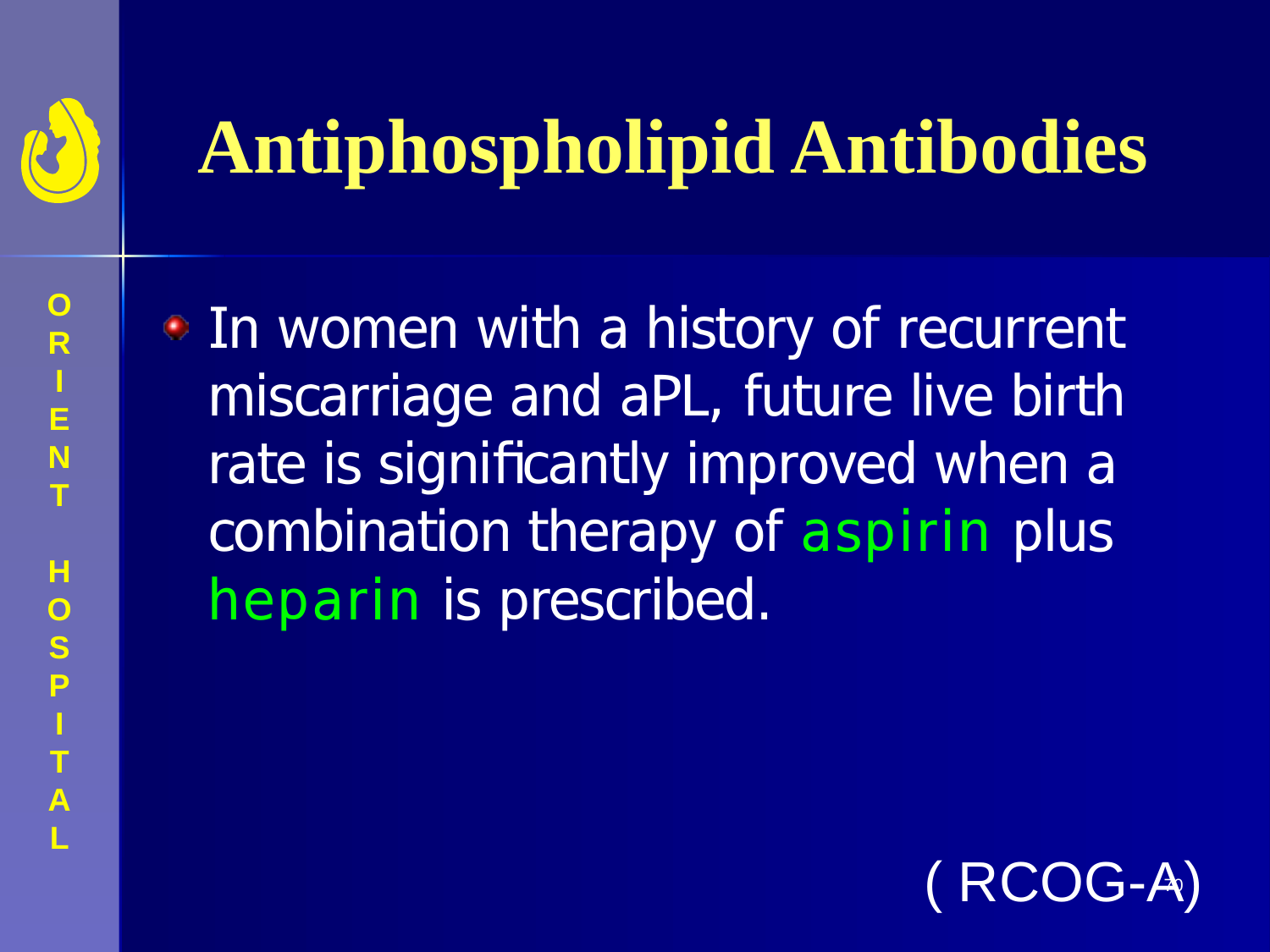

# Antiphospholipid Antibodies
In women with a history of recurrent miscarriage and aPL, future live birth rate is significantly improved when a combination therapy of aspirin plus heparin is prescribed.

( RCOG-A)
70